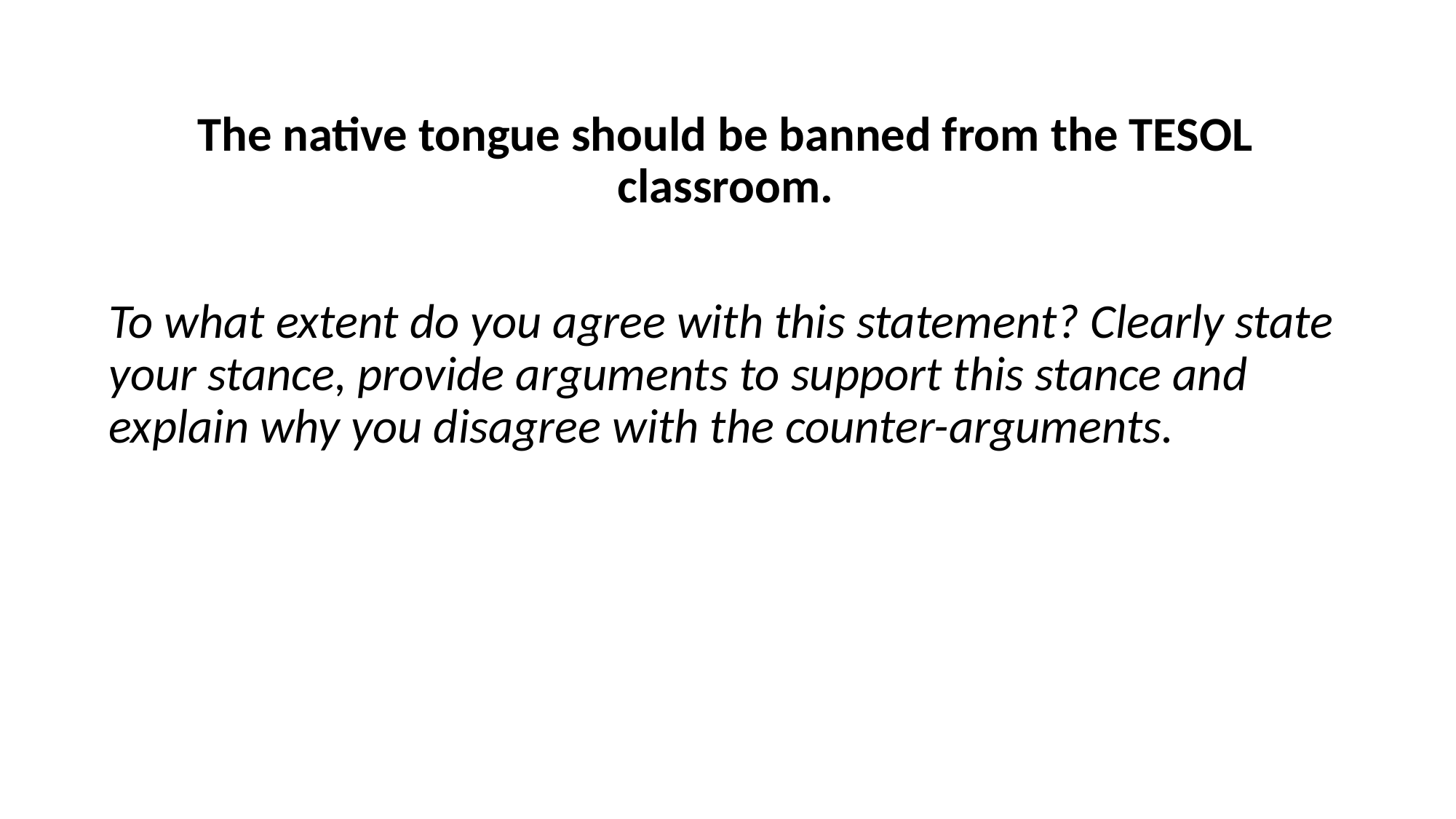

The native tongue should be banned from the TESOL classroom.

To what extent do you agree with this statement? Clearly state your stance, provide arguments to support this stance and explain why you disagree with the counter-arguments.